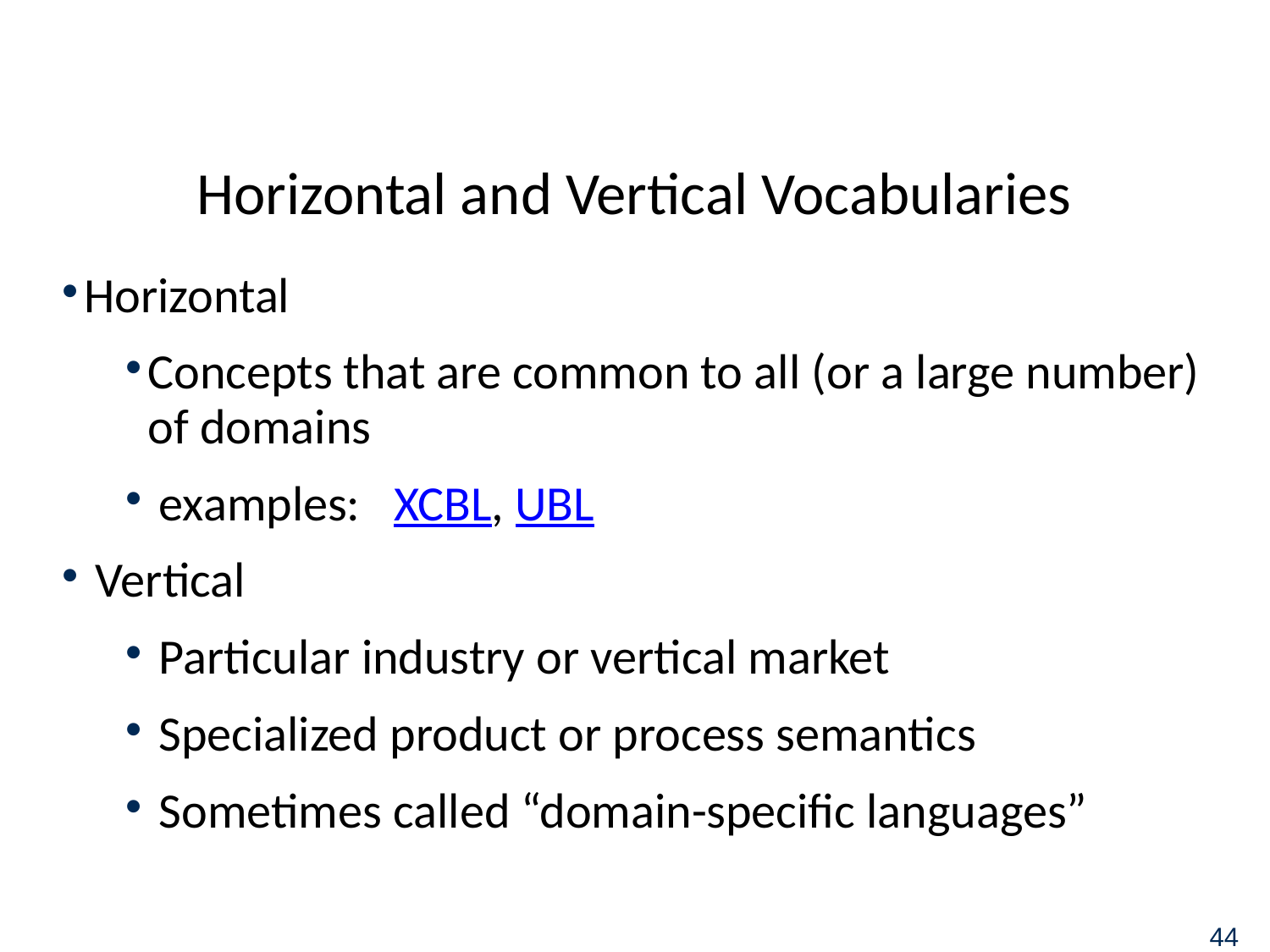

# Horizontal and Vertical Vocabularies
Horizontal
Concepts that are common to all (or a large number) of domains
 examples:   XCBL, UBL
 Vertical
 Particular industry or vertical market
 Specialized product or process semantics
 Sometimes called “domain-specific languages”
44